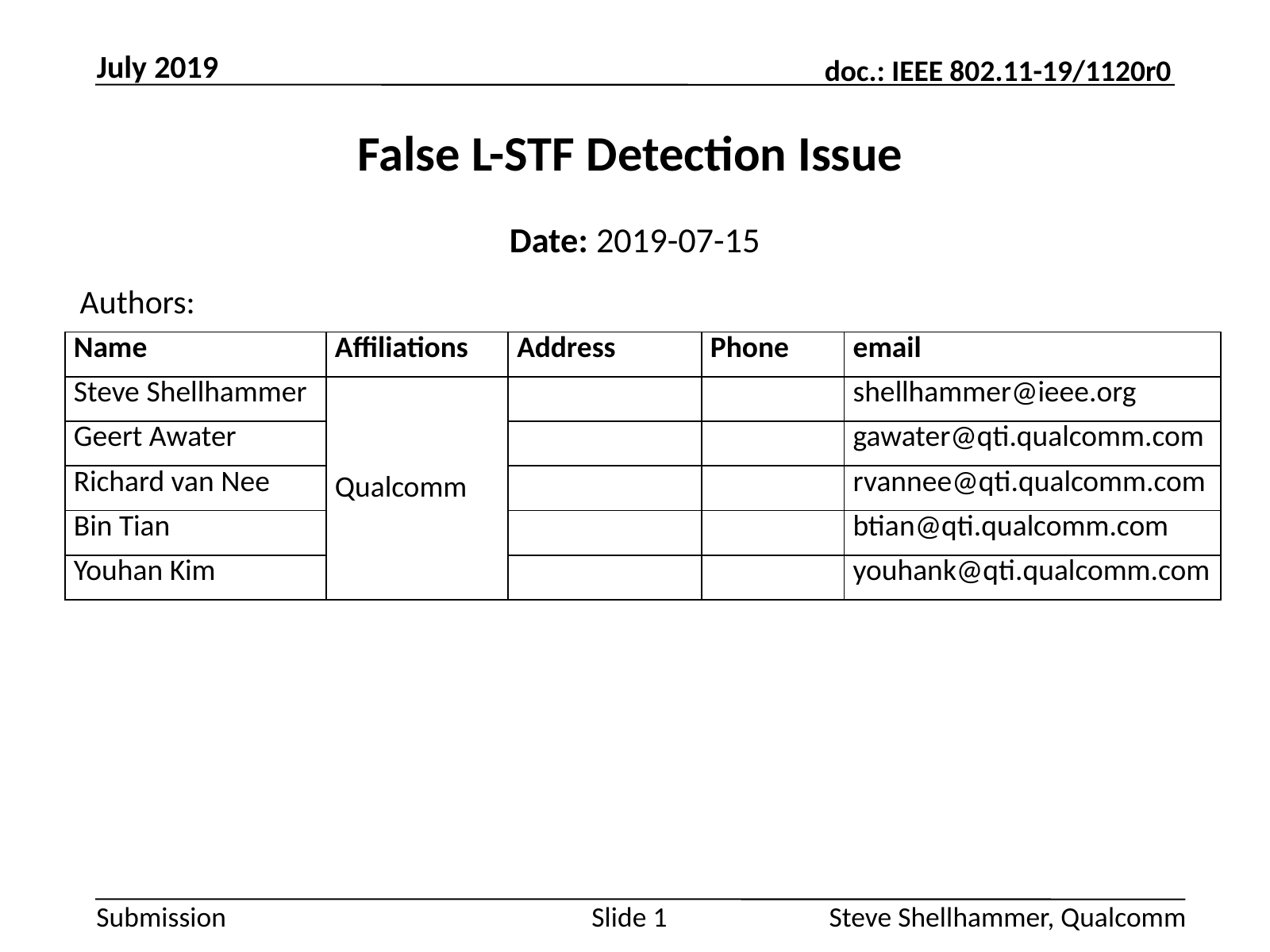

July 2019
# False L-STF Detection Issue
Date: 2019-07-15
Authors:
| Name | Affiliations | Address | Phone | email |
| --- | --- | --- | --- | --- |
| Steve Shellhammer | Qualcomm |  |  | shellhammer@ieee.org |
| Geert Awater |  |  |  | gawater@qti.qualcomm.com |
| Richard van Nee |  |  |  | rvannee@qti.qualcomm.com |
| Bin Tian |  |  |  | btian@qti.qualcomm.com |
| Youhan Kim |  |  |  | youhank@qti.qualcomm.com |
Steve Shellhammer, Qualcomm
Slide 1